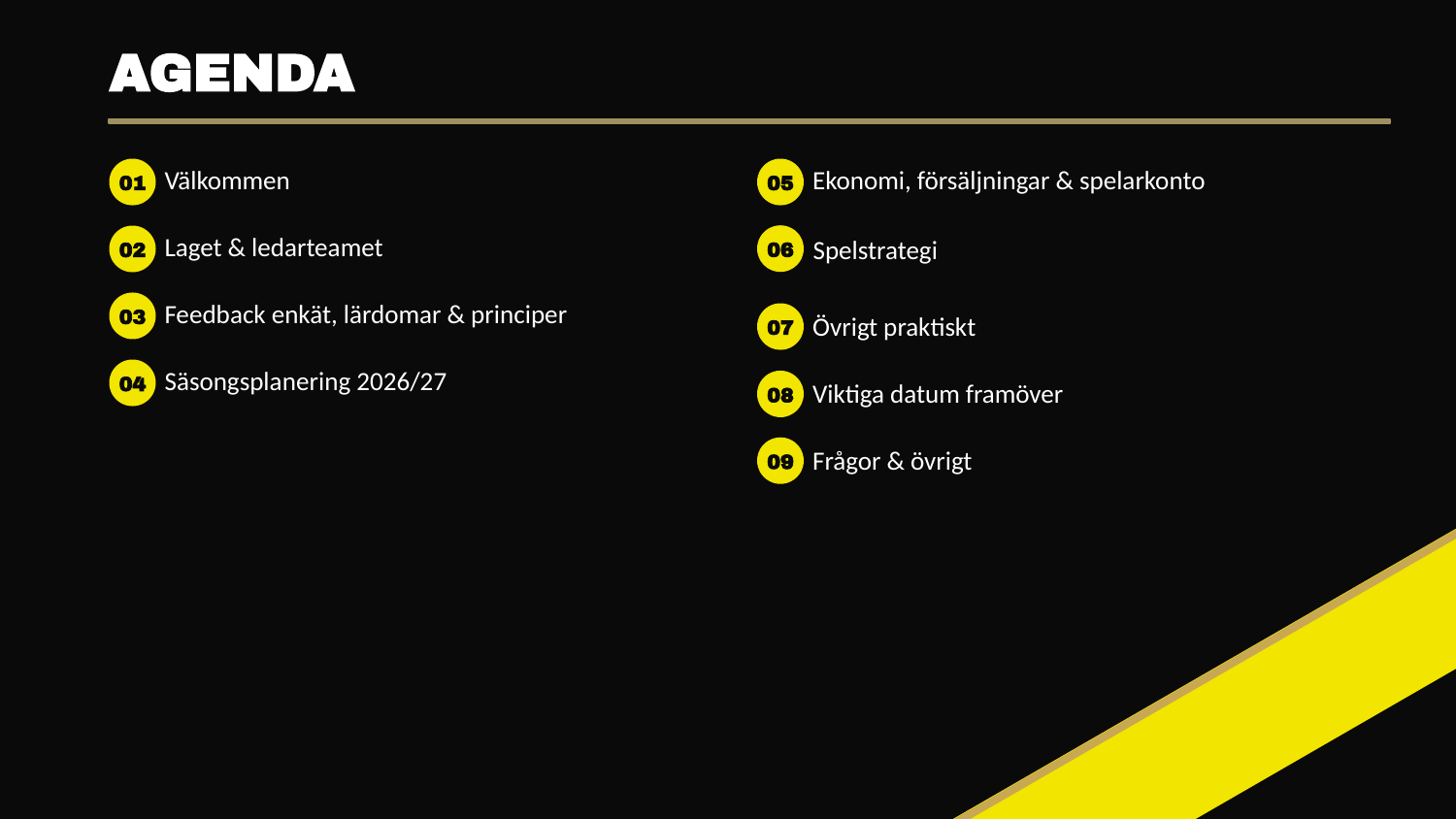

AGENDA

Välkommen
Ekonomi, försäljningar & spelarkonto

01

05
Laget & ledarteamet
Spelstrategi

06

02
Feedback enkät, lärdomar & principer

03
Övrigt praktiskt

07
Säsongsplanering 2026/27

04
Viktiga datum framöver

08
Frågor & övrigt

09